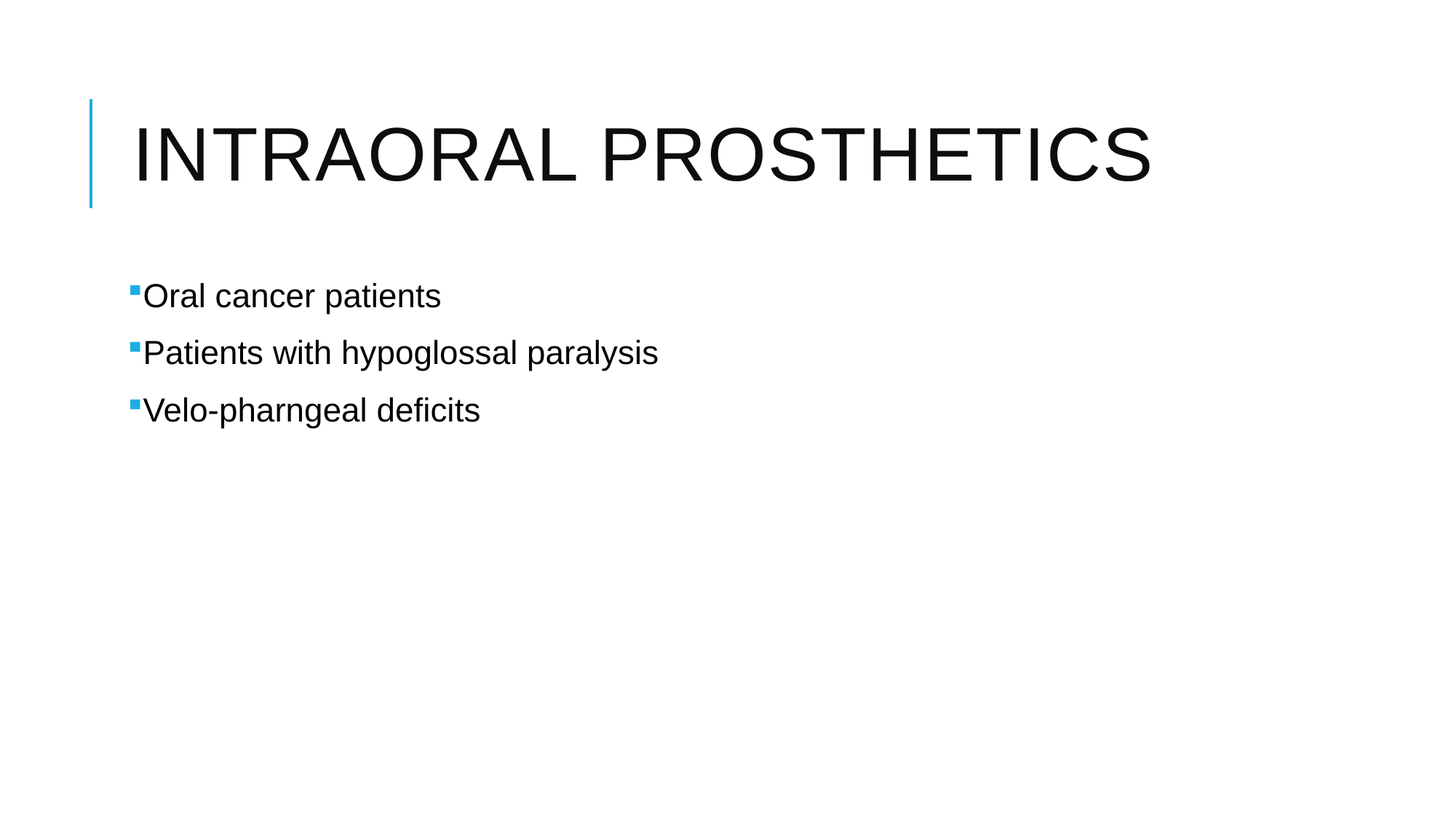

# Intraoral prosthetics
Oral cancer patients
Patients with hypoglossal paralysis
Velo-pharngeal deficits